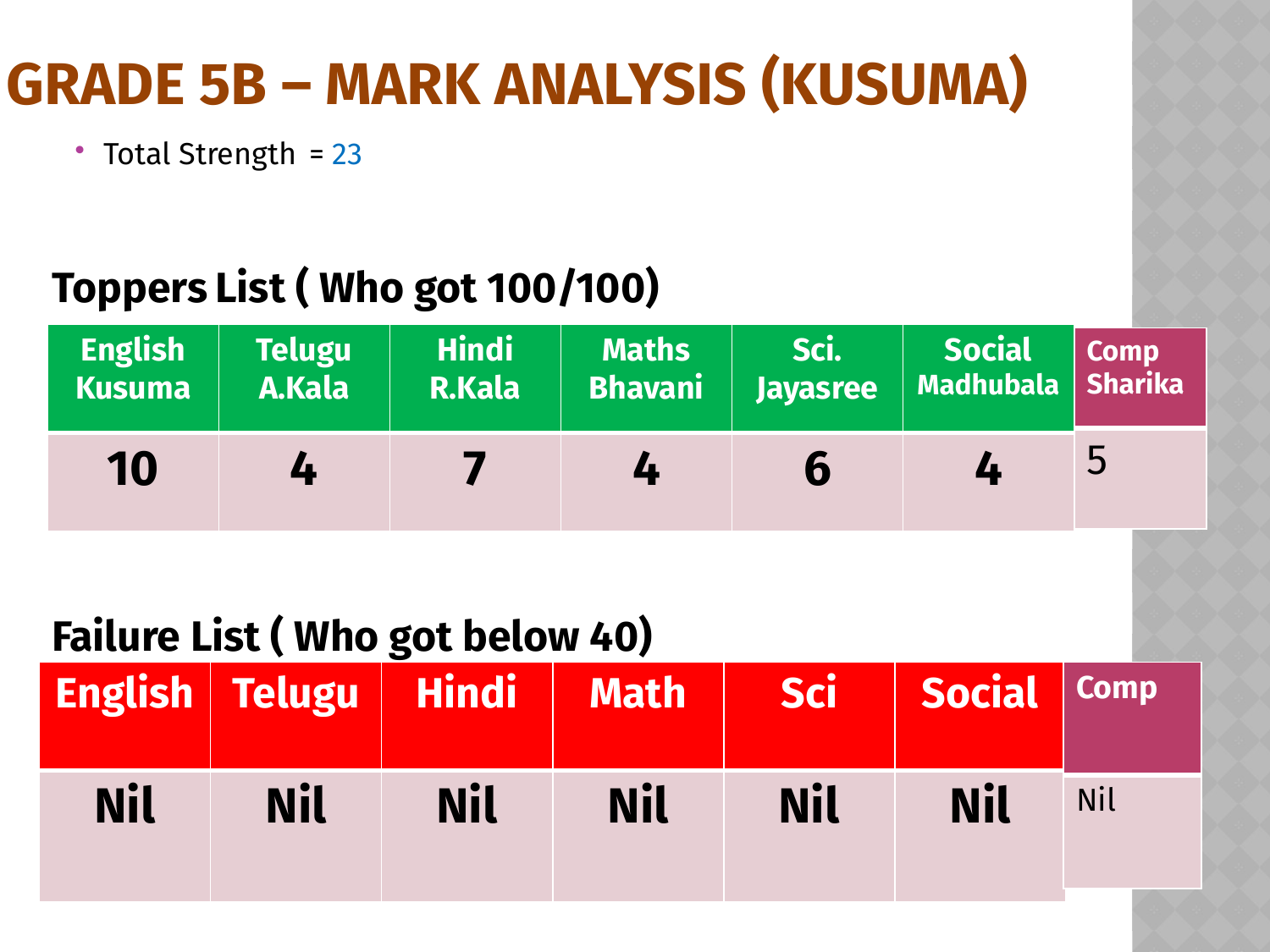

# Grade 5B – Mark Analysis (Kusuma)

Total Strength		= 23

Toppers List ( Who got 100/100)

| English Kusuma | Telugu A.Kala | Hindi R.Kala | Maths Bhavani | Sci. Jayasree | Social Madhubala |
| --- | --- | --- | --- | --- | --- |
| 10 | 4 | 7 | 4 | 6 | 4 |
| Comp Sharika |
| --- |
| 5 |
Failure List ( Who got below 40)

| English | Telugu | Hindi | Math | Sci | Social |
| --- | --- | --- | --- | --- | --- |
| Nil | Nil | Nil | Nil | Nil | Nil |
| Comp |
| --- |
| Nil |